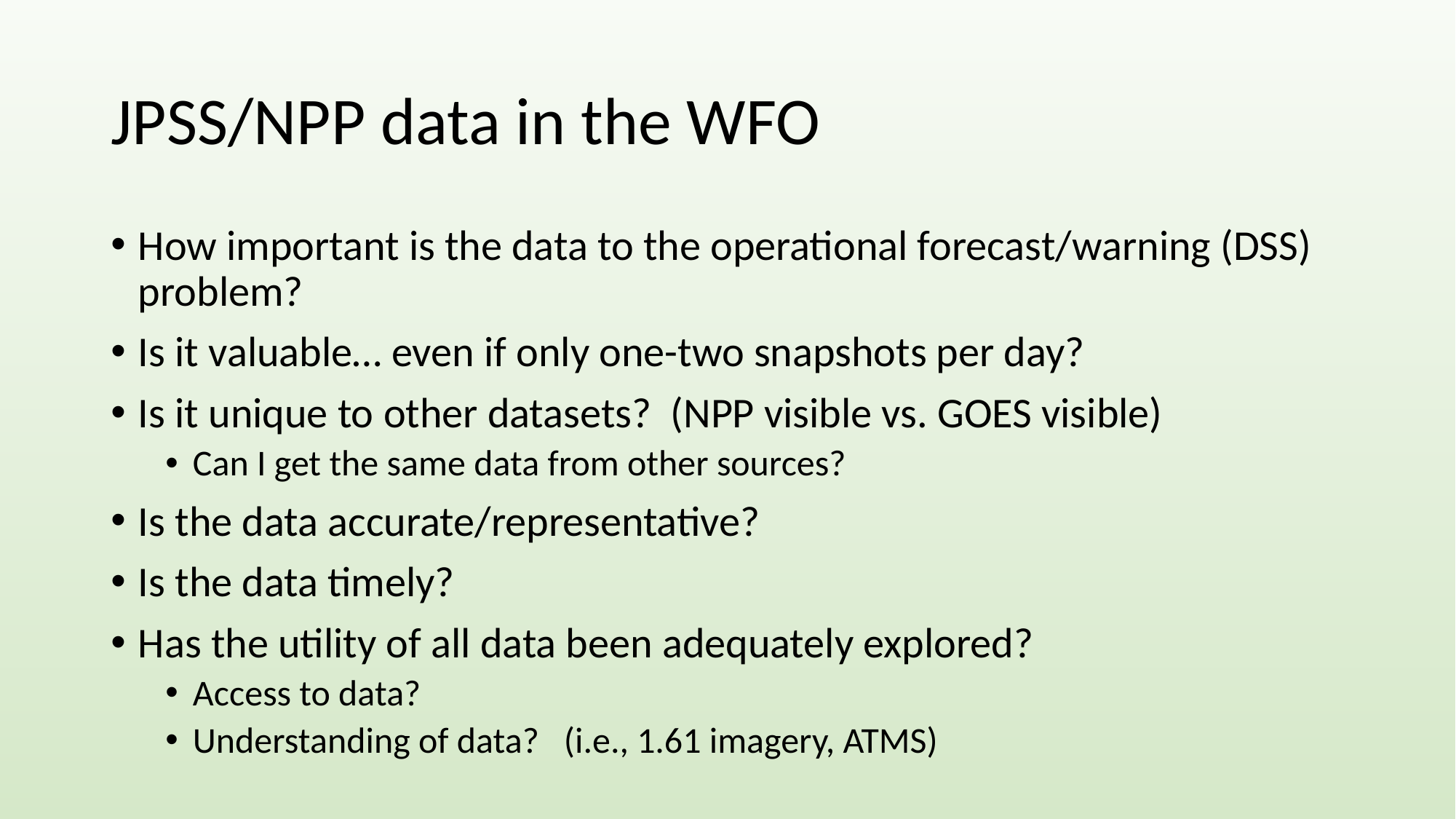

# JPSS/NPP data in the WFO
How important is the data to the operational forecast/warning (DSS) problem?
Is it valuable… even if only one-two snapshots per day?
Is it unique to other datasets?  (NPP visible vs. GOES visible)
Can I get the same data from other sources?
Is the data accurate/representative?
Is the data timely?
Has the utility of all data been adequately explored?
Access to data?
Understanding of data?   (i.e., 1.61 imagery, ATMS)